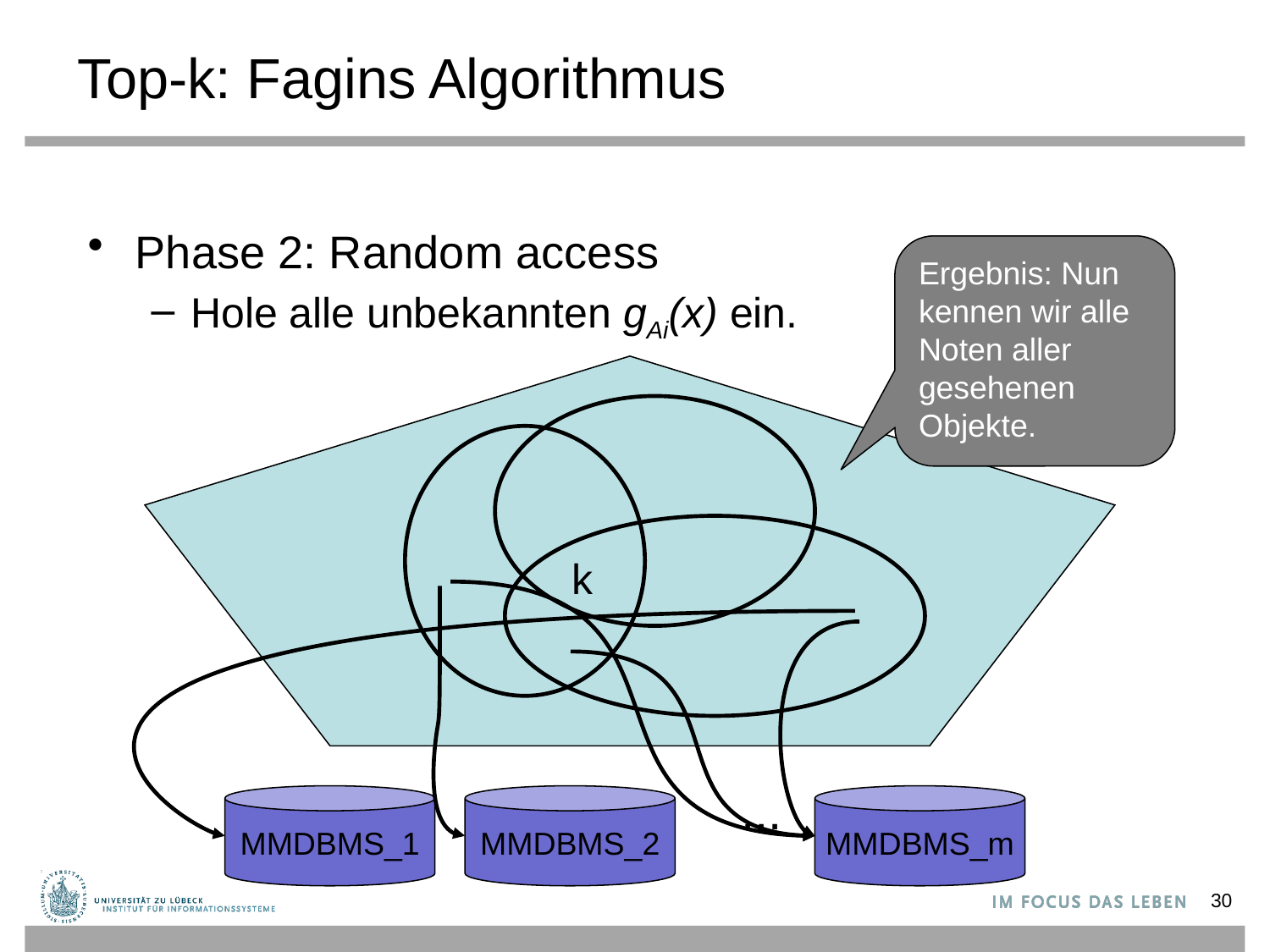

# Top-k: Fagins Algorithmus
Phase 2: Random access
Hole alle unbekannten gAi(x) ein.
Ergebnis: Nun kennen wir alle Noten aller gesehenen Objekte.

k

...
MMDBMS_1
MMDBMS_2
MMDBMS_m
30